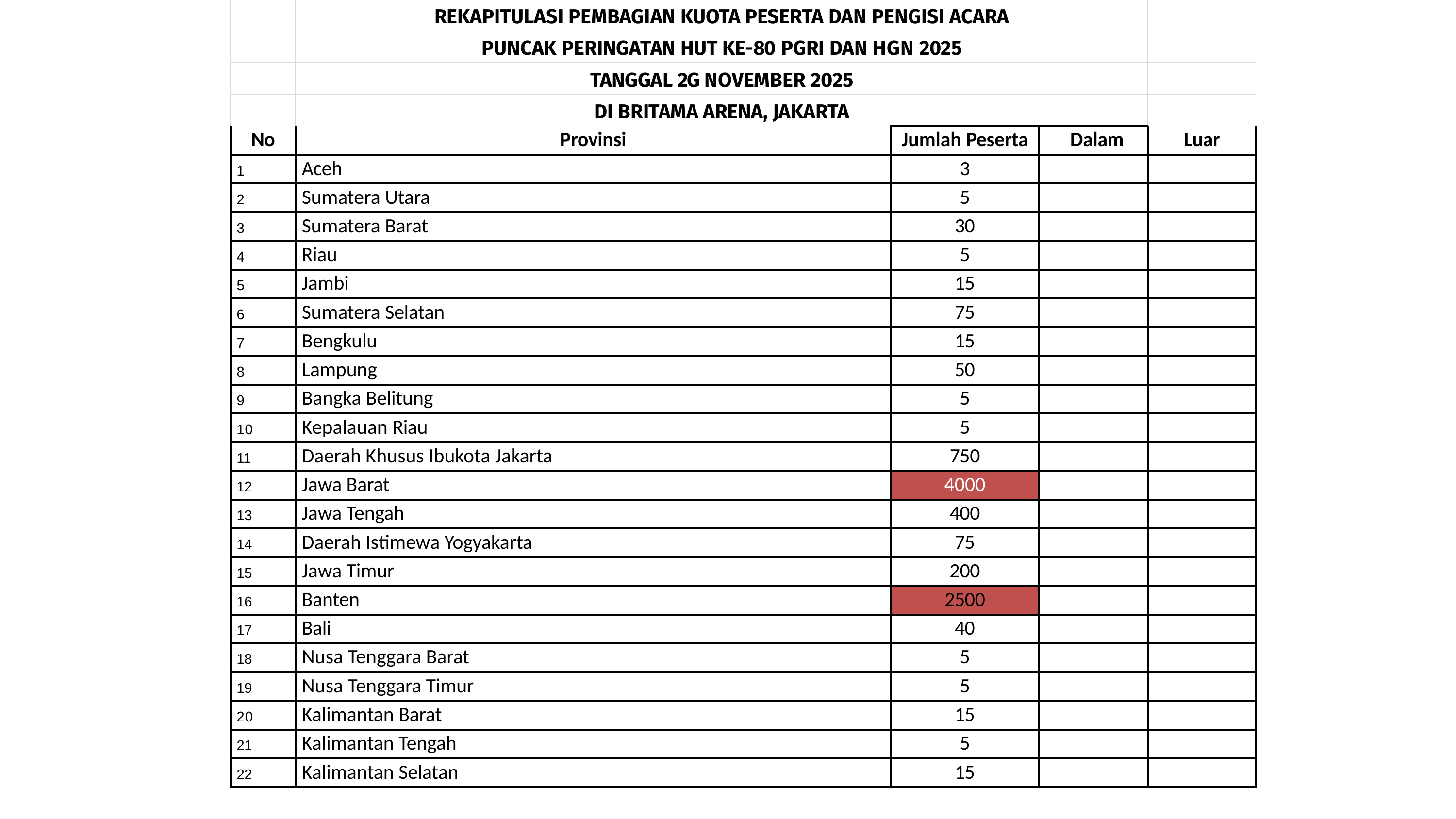

|  | REKAPITULASI PEMBAGIAN KUOTA PESERTA DAN PENGISI ACARA |  |  |  |
| --- | --- | --- | --- | --- |
|  | PUNCAK PERINGATAN HUT KE-80 PGRI DAN HGN 2025 |  |  |  |
|  | TANGGAL 2G NOVEMBER 2025 |  |  |  |
|  | DI BRITAMA ARENA, JAKARTA |  |  |  |
| No | Provinsi | Jumlah Peserta | Dalam | Luar |
| 1 | Aceh | 3 |  |  |
| 2 | Sumatera Utara | 5 |  |  |
| 3 | Sumatera Barat | 30 |  |  |
| 4 | Riau | 5 |  |  |
| 5 | Jambi | 15 |  |  |
| 6 | Sumatera Selatan | 75 |  |  |
| 7 | Bengkulu | 15 |  |  |
| 8 | Lampung | 50 |  |  |
| 9 | Bangka Belitung | 5 |  |  |
| 10 | Kepalauan Riau | 5 |  |  |
| 11 | Daerah Khusus Ibukota Jakarta | 750 |  |  |
| 12 | Jawa Barat | 4000 |  |  |
| 13 | Jawa Tengah | 400 |  |  |
| 14 | Daerah Istimewa Yogyakarta | 75 |  |  |
| 15 | Jawa Timur | 200 |  |  |
| 16 | Banten | 2500 |  |  |
| 17 | Bali | 40 |  |  |
| 18 | Nusa Tenggara Barat | 5 |  |  |
| 19 | Nusa Tenggara Timur | 5 |  |  |
| 20 | Kalimantan Barat | 15 |  |  |
| 21 | Kalimantan Tengah | 5 |  |  |
| 22 | Kalimantan Selatan | 15 |  |  |